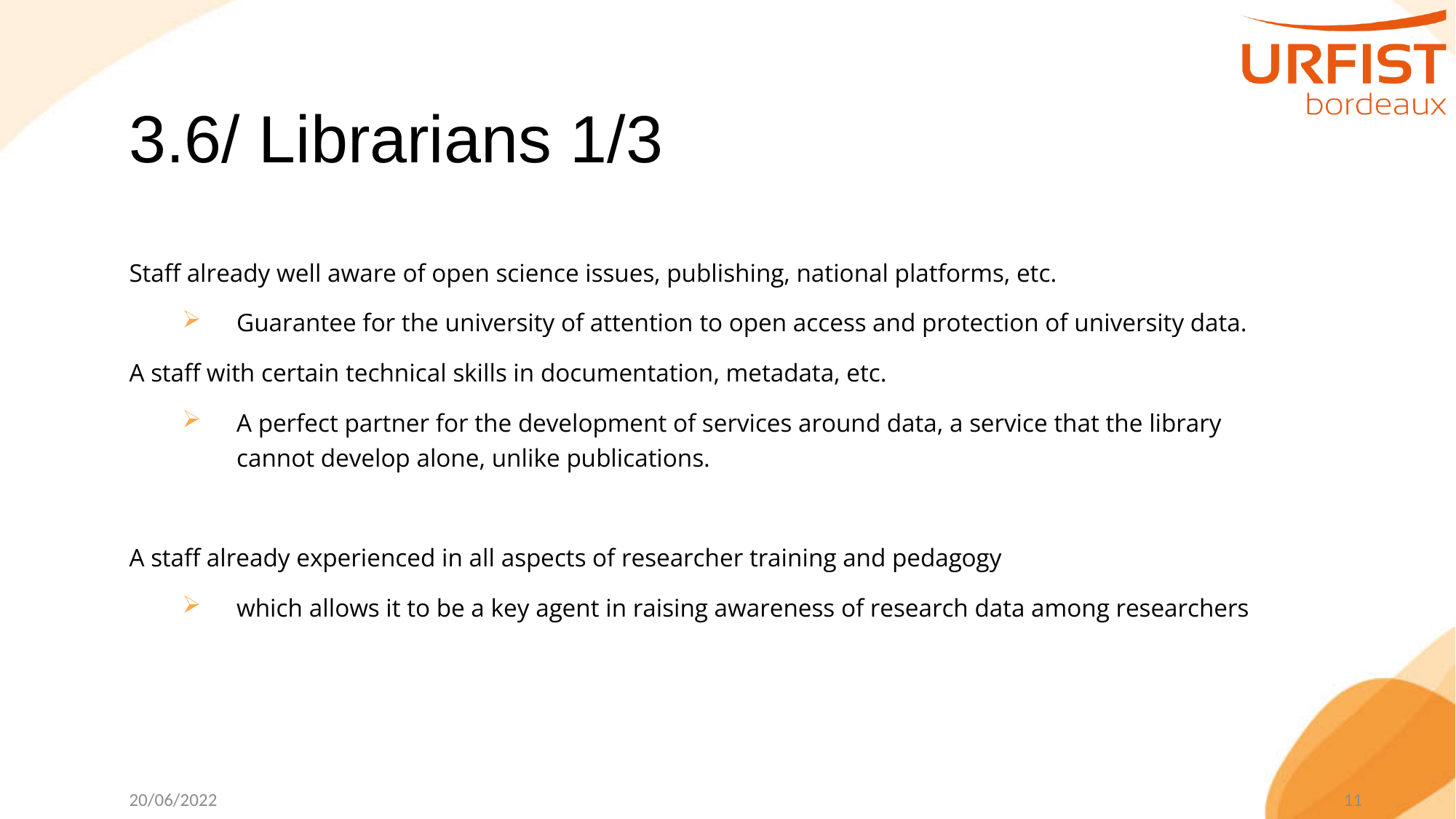

# 3.6/ Librarians 1/3
Staff already well aware of open science issues, publishing, national platforms, etc.
Guarantee for the university of attention to open access and protection of university data.
A staff with certain technical skills in documentation, metadata, etc.
A perfect partner for the development of services around data, a service that the library cannot develop alone, unlike publications.

A staff already experienced in all aspects of researcher training and pedagogy
which allows it to be a key agent in raising awareness of research data among researchers